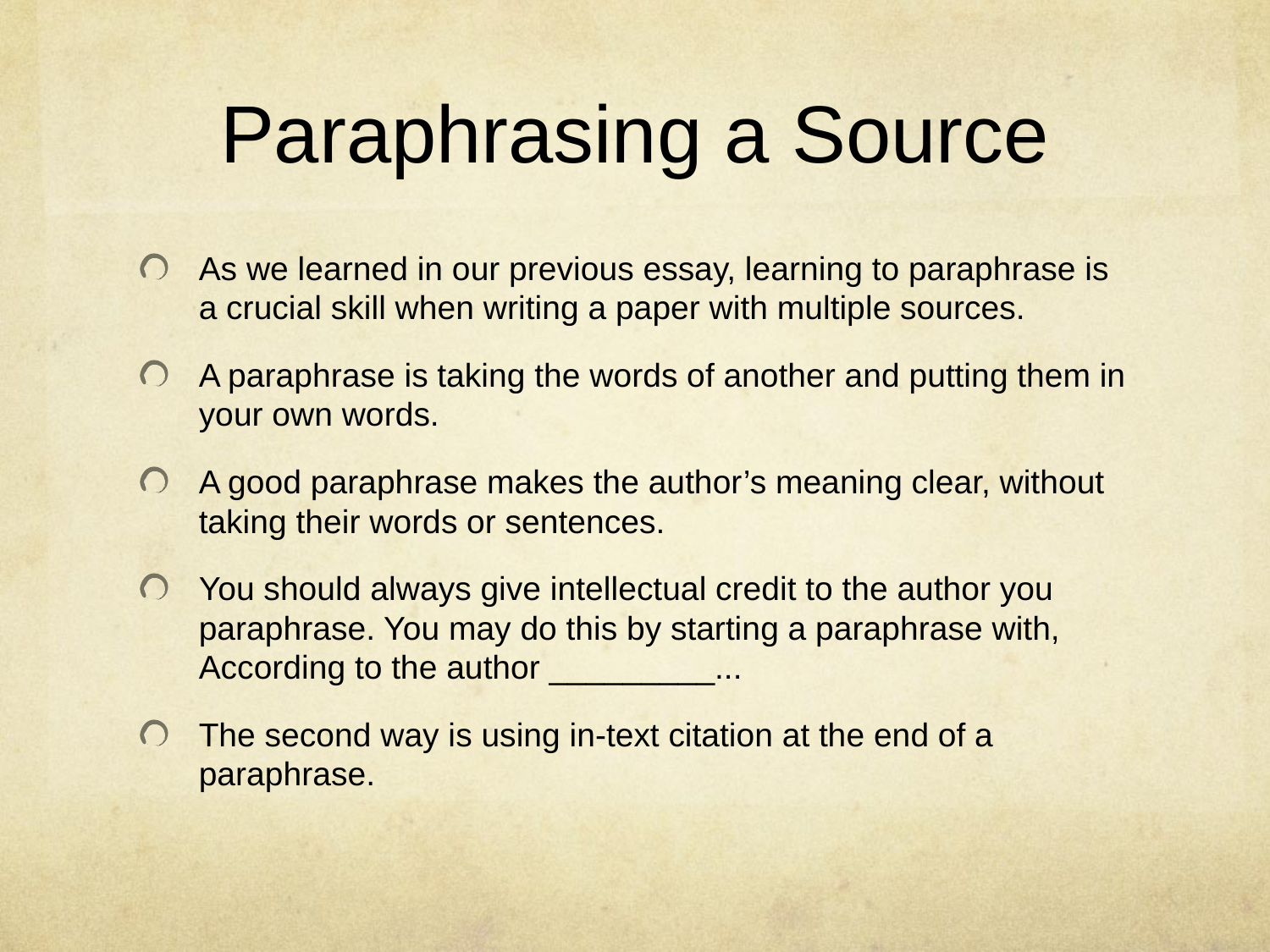

# Paraphrasing a Source
As we learned in our previous essay, learning to paraphrase is a crucial skill when writing a paper with multiple sources.
A paraphrase is taking the words of another and putting them in your own words.
A good paraphrase makes the author’s meaning clear, without taking their words or sentences.
You should always give intellectual credit to the author you paraphrase. You may do this by starting a paraphrase with, According to the author _________...
The second way is using in-text citation at the end of a paraphrase.